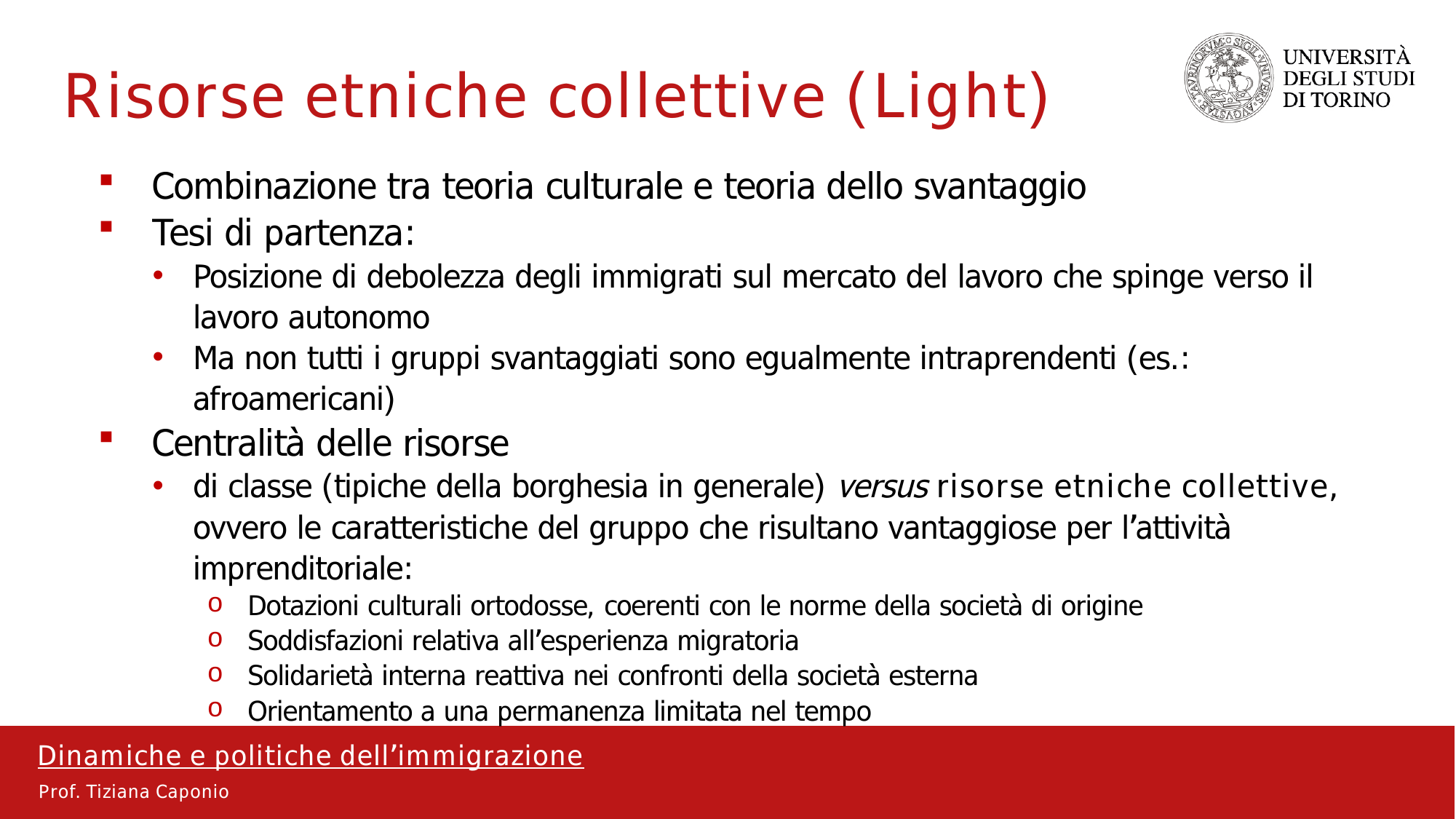

Risorse etniche collettive (Light)

Combinazione tra teoria culturale e teoria dello svantaggio
Tesi di partenza:
Posizione di debolezza degli immigrati sul mercato del lavoro che spinge verso il lavoro autonomo
Ma non tutti i gruppi svantaggiati sono egualmente intraprendenti (es.: afroamericani)
Centralità delle risorse
di classe (tipiche della borghesia in generale) versus risorse etniche collettive, ovvero le caratteristiche del gruppo che risultano vantaggiose per l’attività imprenditoriale:
Dotazioni culturali ortodosse, coerenti con le norme della società di origine
Soddisfazioni relativa all’esperienza migratoria
Solidarietà interna reattiva nei confronti della società esterna
Orientamento a una permanenza limitata nel tempo
Dinamiche e politiche dell’immigrazione
Prof. Tiziana Caponio